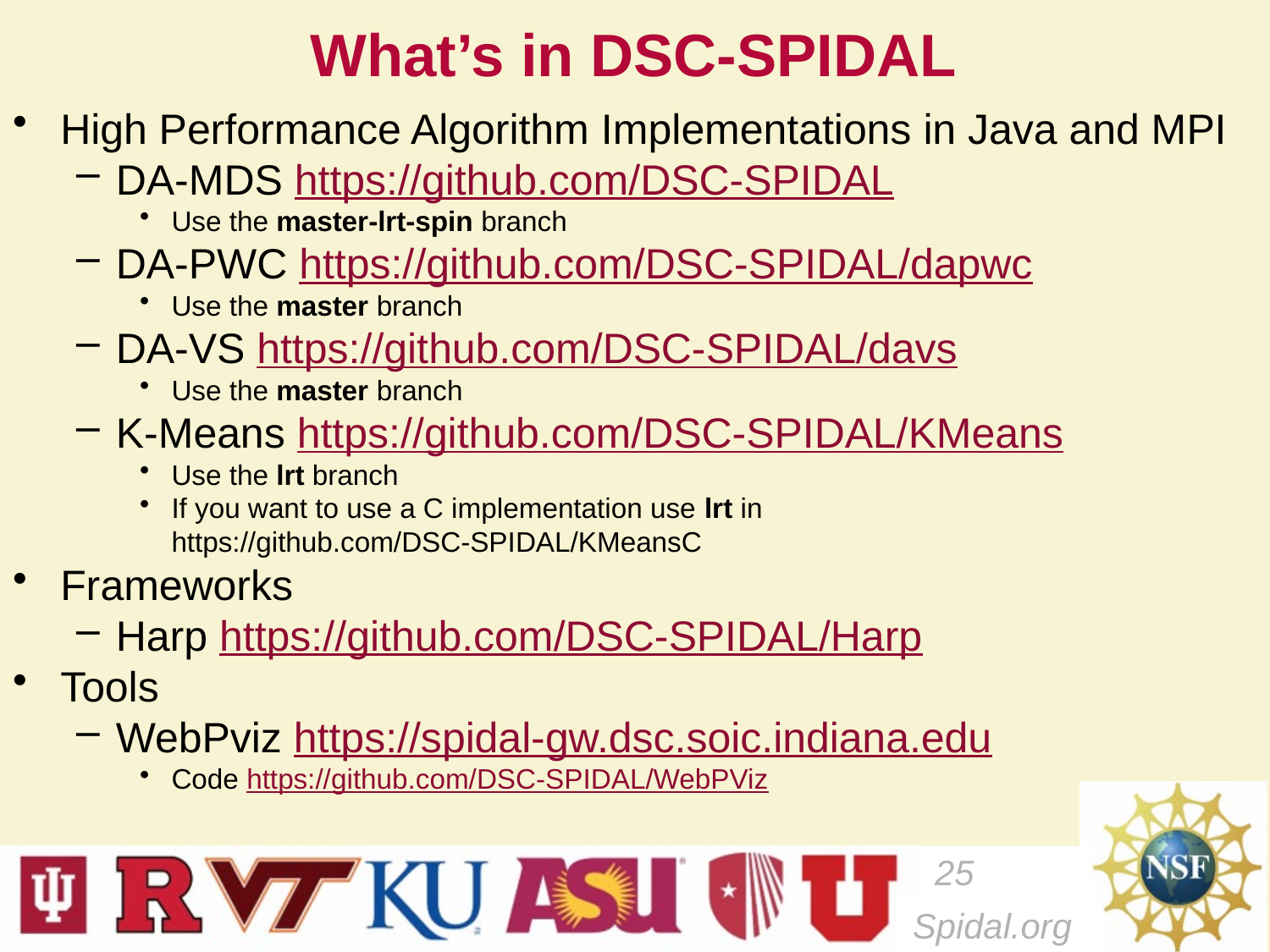

# What’s in DSC-SPIDAL
High Performance Algorithm Implementations in Java and MPI
DA-MDS https://github.com/DSC-SPIDAL
Use the master-lrt-spin branch
DA-PWC https://github.com/DSC-SPIDAL/dapwc
Use the master branch
DA-VS https://github.com/DSC-SPIDAL/davs
Use the master branch
K-Means https://github.com/DSC-SPIDAL/KMeans
Use the lrt branch
If you want to use a C implementation use lrt in https://github.com/DSC-SPIDAL/KMeansC
Frameworks
Harp https://github.com/DSC-SPIDAL/Harp
Tools
WebPviz https://spidal-gw.dsc.soic.indiana.edu
Code https://github.com/DSC-SPIDAL/WebPViz